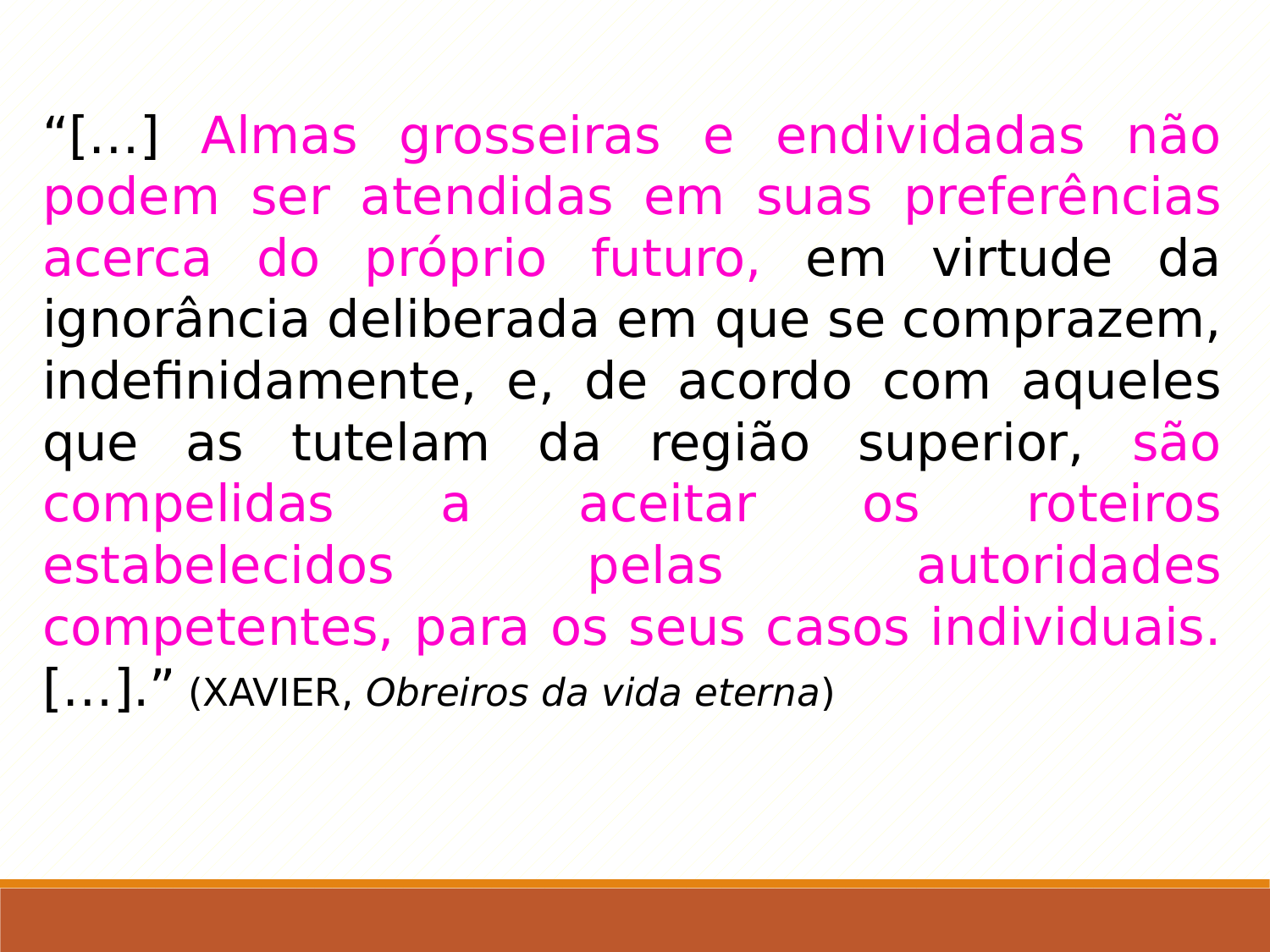

“[…] Almas grosseiras e endividadas não podem ser atendidas em suas preferências acerca do próprio futuro, em virtude da ignorância deliberada em que se comprazem, indefinidamente, e, de acordo com aqueles que as tutelam da região superior, são compelidas a aceitar os roteiros estabelecidos pelas autoridades competentes, para os seus casos individuais. […].” (XAVIER, Obreiros da vida eterna)